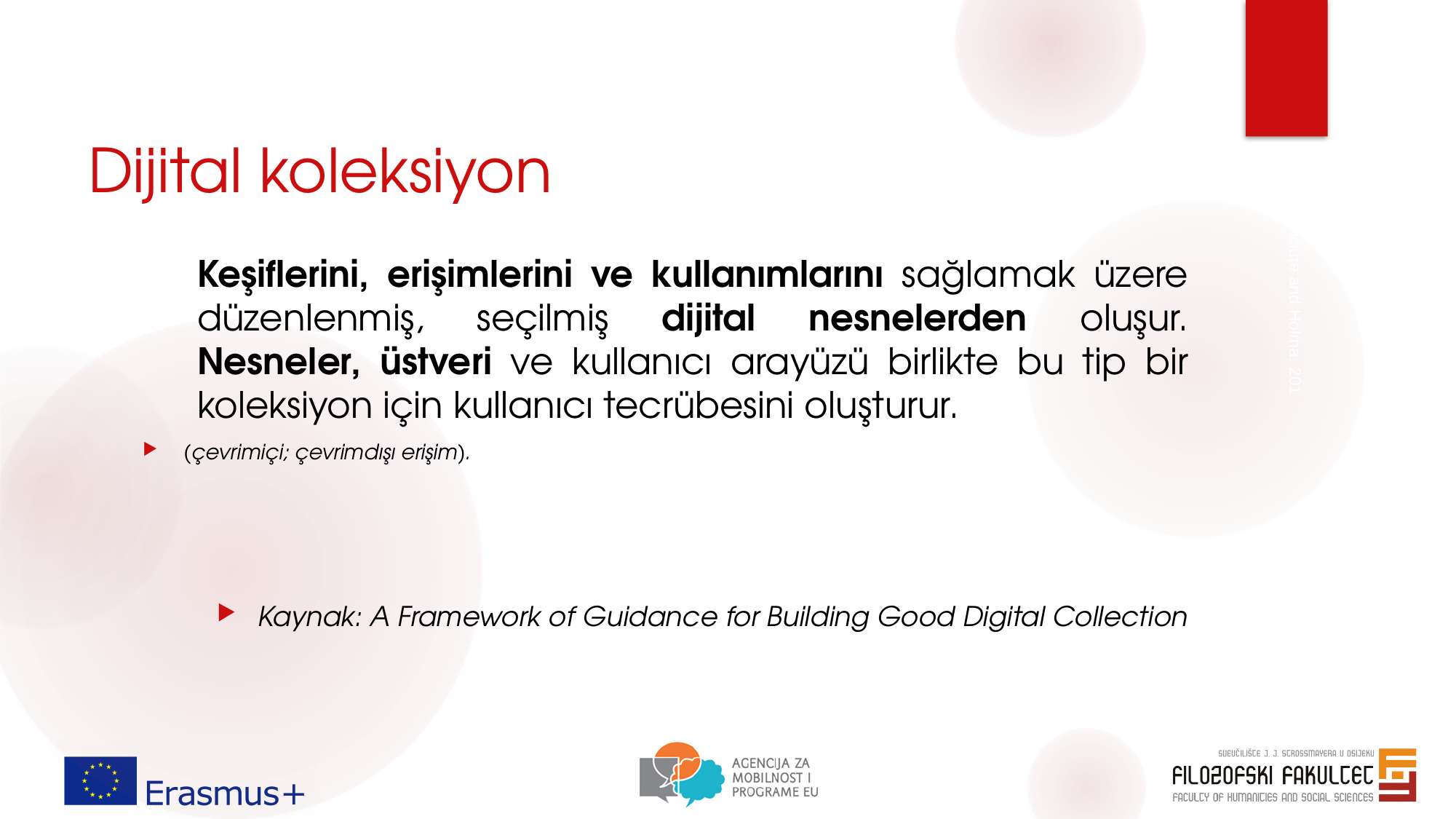

# Dijital koleksiyon
Keşiflerini, erişimlerini ve kullanımlarını sağlamak üzere düzenlenmiş, seçilmiş dijital nesnelerden oluşur. Nesneler, üstveri ve kullanıcı arayüzü birlikte bu tip bir koleksiyon için kullanıcı tecrübesini oluşturur.
(çevrimiçi; çevrimdışı erişim).

Kaynak: A Framework of Guidance for Building Good Digital Collection
Maceviciute and Holma, 201